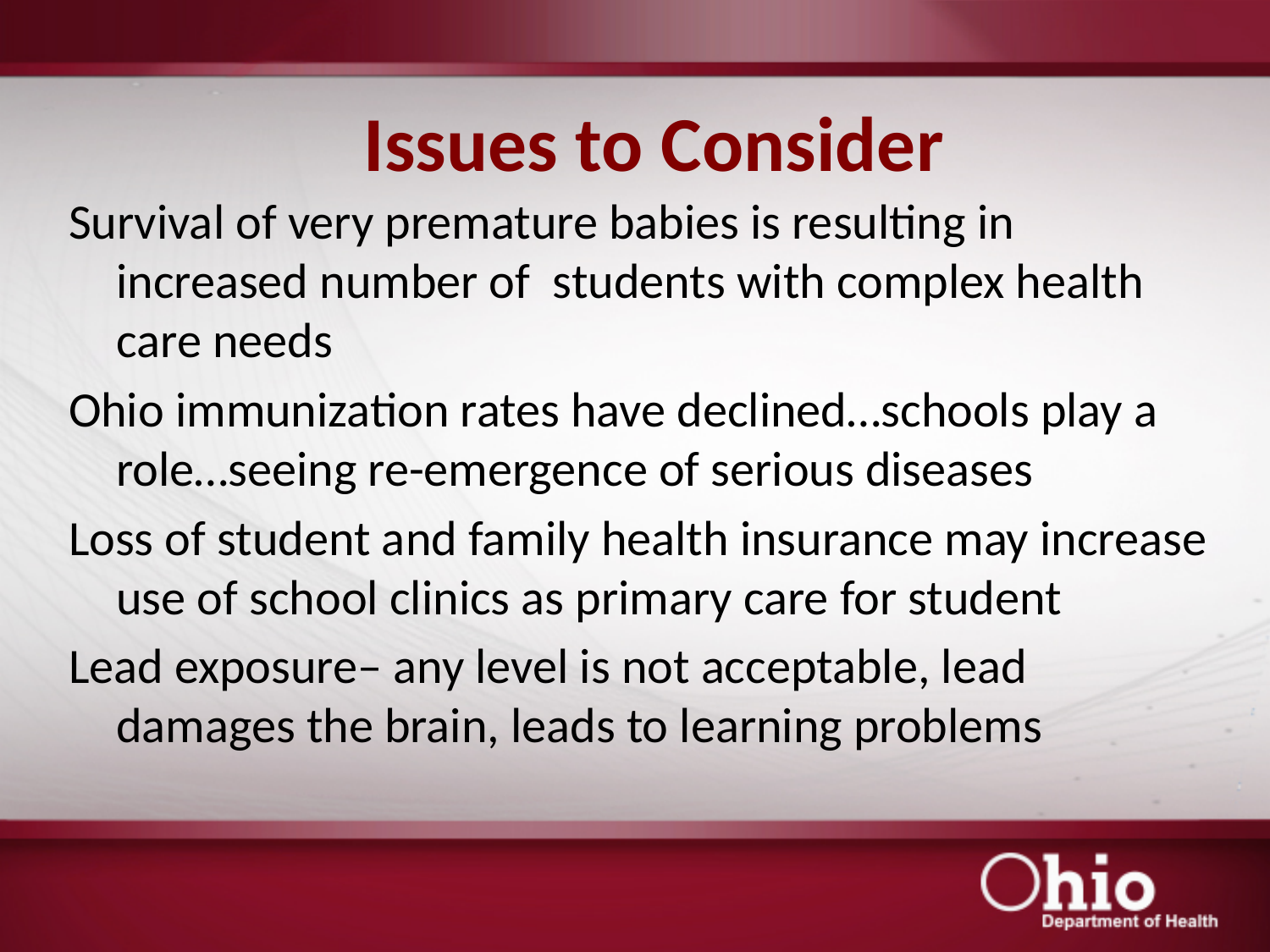

# Issues to Consider
Survival of very premature babies is resulting in increased number of  students with complex health care needs
Ohio immunization rates have declined…schools play a role…seeing re-emergence of serious diseases
Loss of student and family health insurance may increase use of school clinics as primary care for student
Lead exposure– any level is not acceptable, lead damages the brain, leads to learning problems